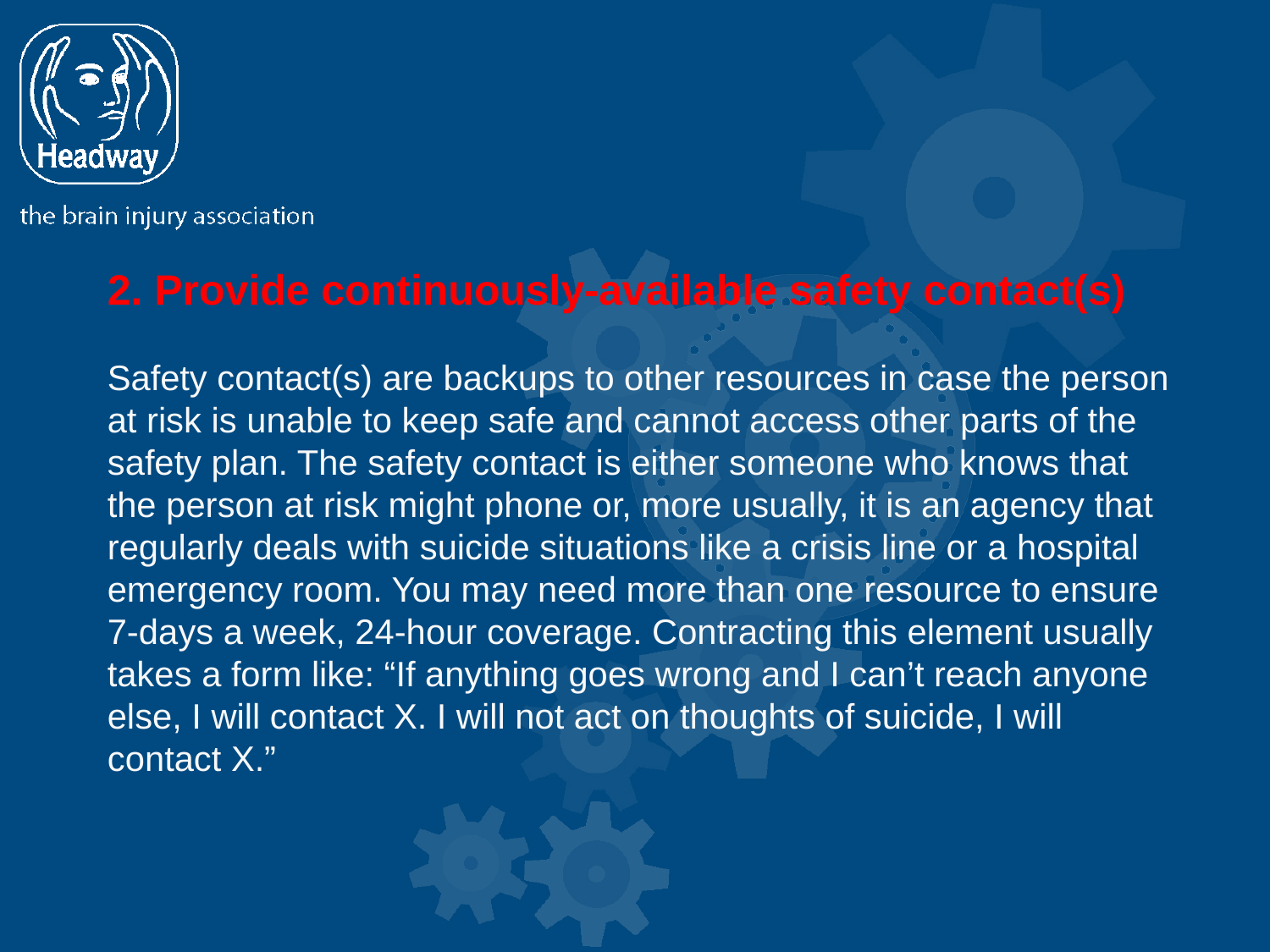

2. Provide continuously-available safety contact(s)

Safety contact(s) are backups to other resources in case the person
at risk is unable to keep safe and cannot access other parts of the
safety plan. The safety contact is either someone who knows that
the person at risk might phone or, more usually, it is an agency that
regularly deals with suicide situations like a crisis line or a hospital
emergency room. You may need more than one resource to ensure
7-days a week, 24-hour coverage. Contracting this element usually
takes a form like: “If anything goes wrong and I can’t reach anyone
else, I will contact X. I will not act on thoughts of suicide, I will
contact X.”